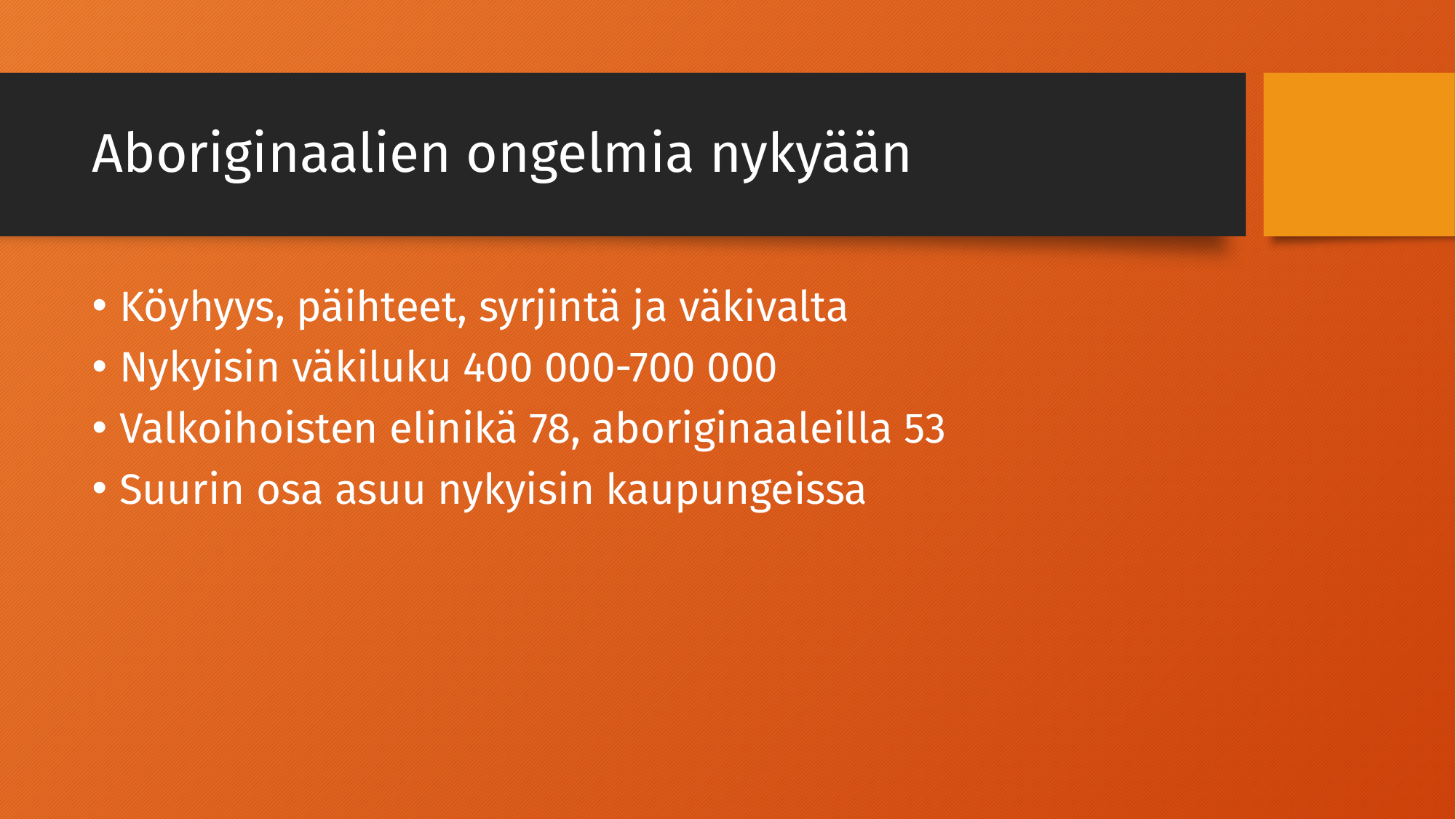

# Aboriginaalien ongelmia nykyään
Köyhyys, päihteet, syrjintä ja väkivalta
Nykyisin väkiluku 400 000-700 000
Valkoihoisten elinikä 78, aboriginaaleilla 53
Suurin osa asuu nykyisin kaupungeissa